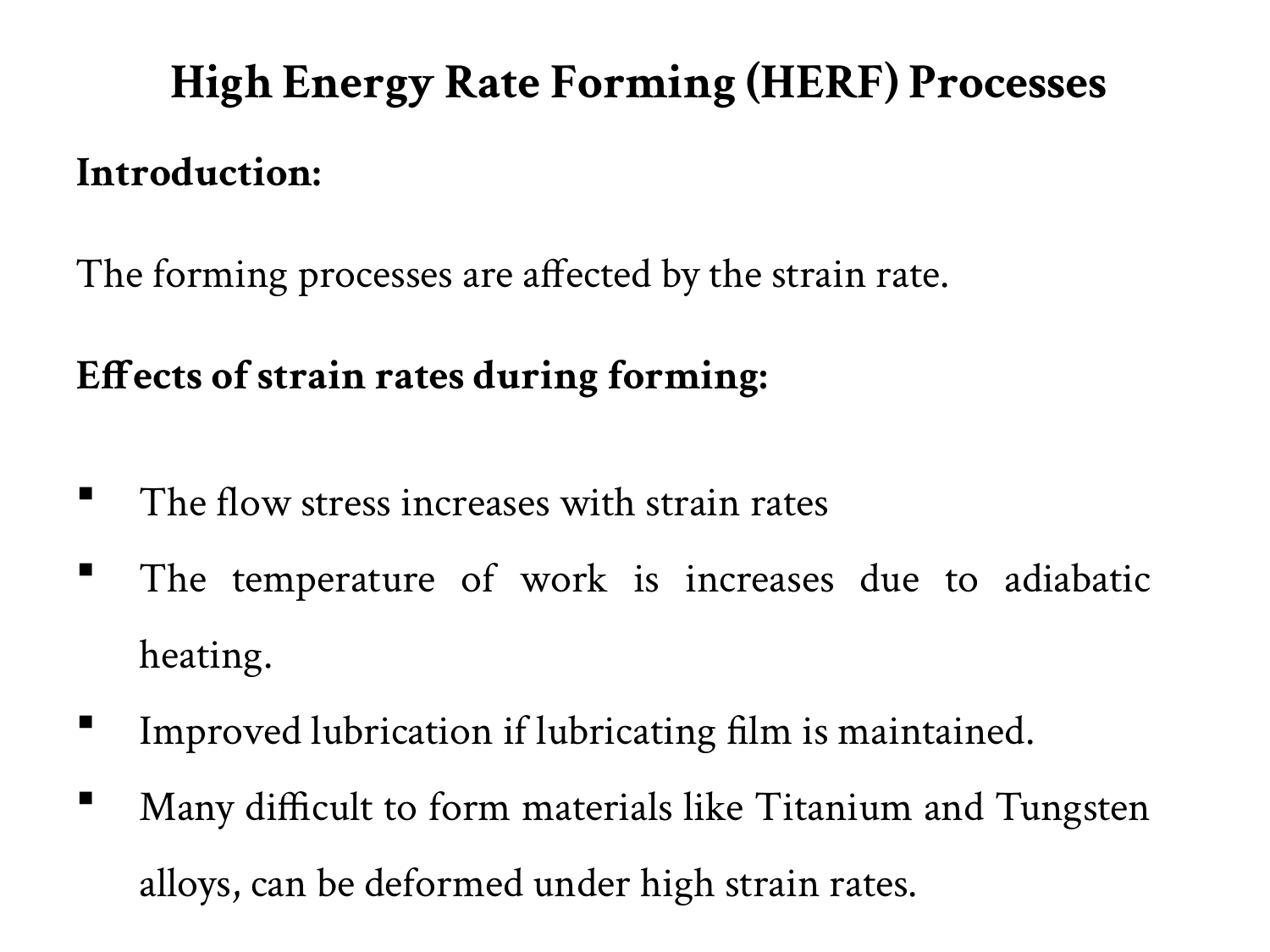

High Energy Rate Forming (HERF) Processes
Introduction:

The forming processes are affected by the strain rate.

Effects of strain rates during forming:

The flow stress increases with strain rates
The temperature of work is increases due to adiabatic heating.
Improved lubrication if lubricating film is maintained.
Many difficult to form materials like Titanium and Tungsten alloys, can be deformed under high strain rates.